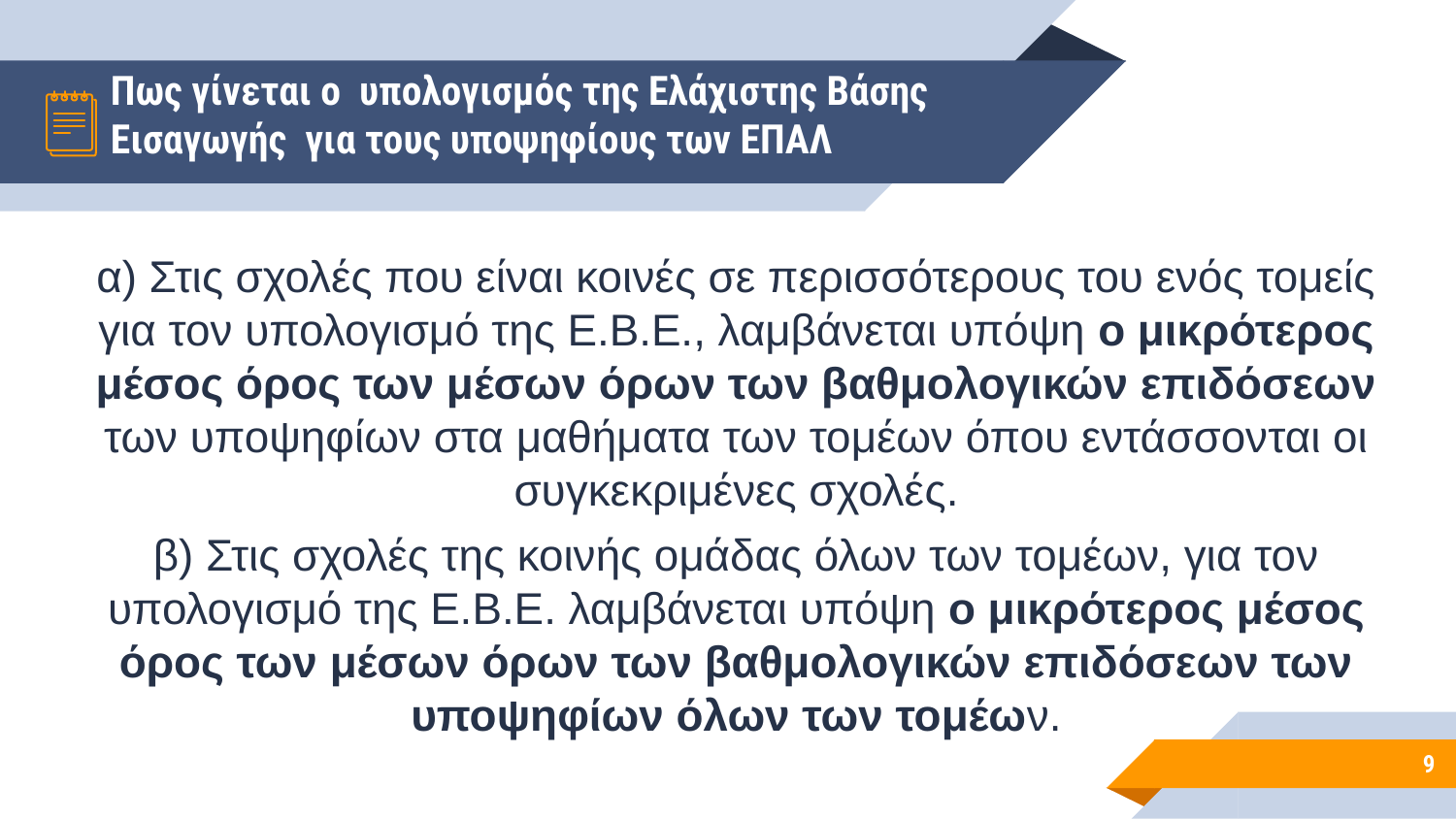

# Πως γίνεται ο  υπολογισμός της Ελάχιστης Βάσης Εισαγωγής  για τους υποψηφίους των ΕΠΑΛ

α) Στις σχολές που είναι κοινές σε περισσότερους του ενός τομείς για τον υπολογισμό της Ε.Β.Ε., λαμβάνεται υπόψη ο μικρότερος μέσος όρος των μέσων όρων των βαθμολογικών επιδόσεων των υποψηφίων στα μαθήματα των τομέων όπου εντάσσονται οι συγκεκριμένες σχολές.
β) Στις σχολές της κοινής ομάδας όλων των τομέων, για τον υπολογισμό της Ε.Β.Ε. λαμβάνεται υπόψη ο μικρότερος μέσος όρος των μέσων όρων των βαθμολογικών επιδόσεων των υποψηφίων όλων των τομέων.

9